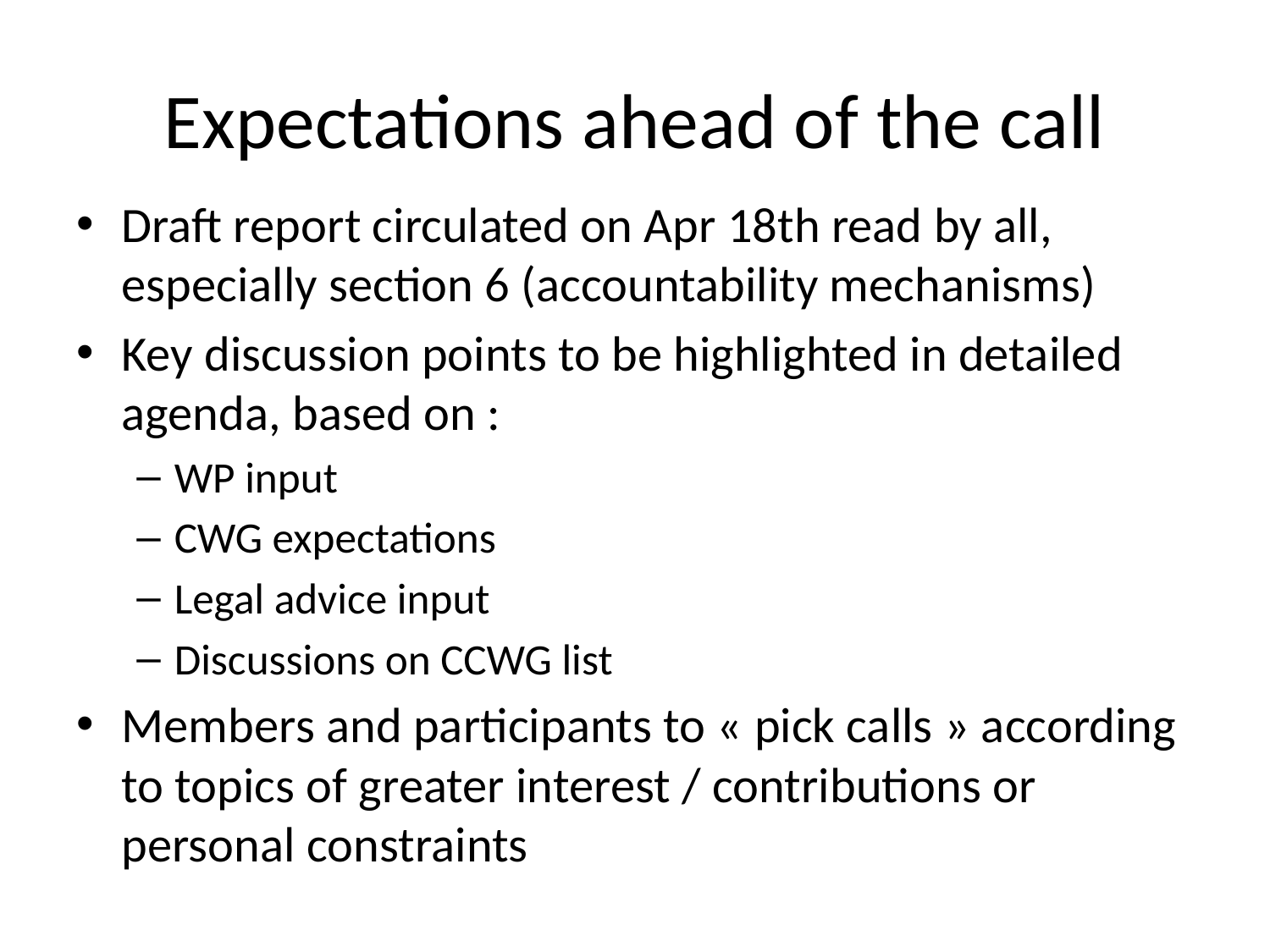

# Expectations ahead of the call
Draft report circulated on Apr 18th read by all, especially section 6 (accountability mechanisms)
Key discussion points to be highlighted in detailed agenda, based on :
WP input
CWG expectations
Legal advice input
Discussions on CCWG list
Members and participants to « pick calls » according to topics of greater interest / contributions or personal constraints